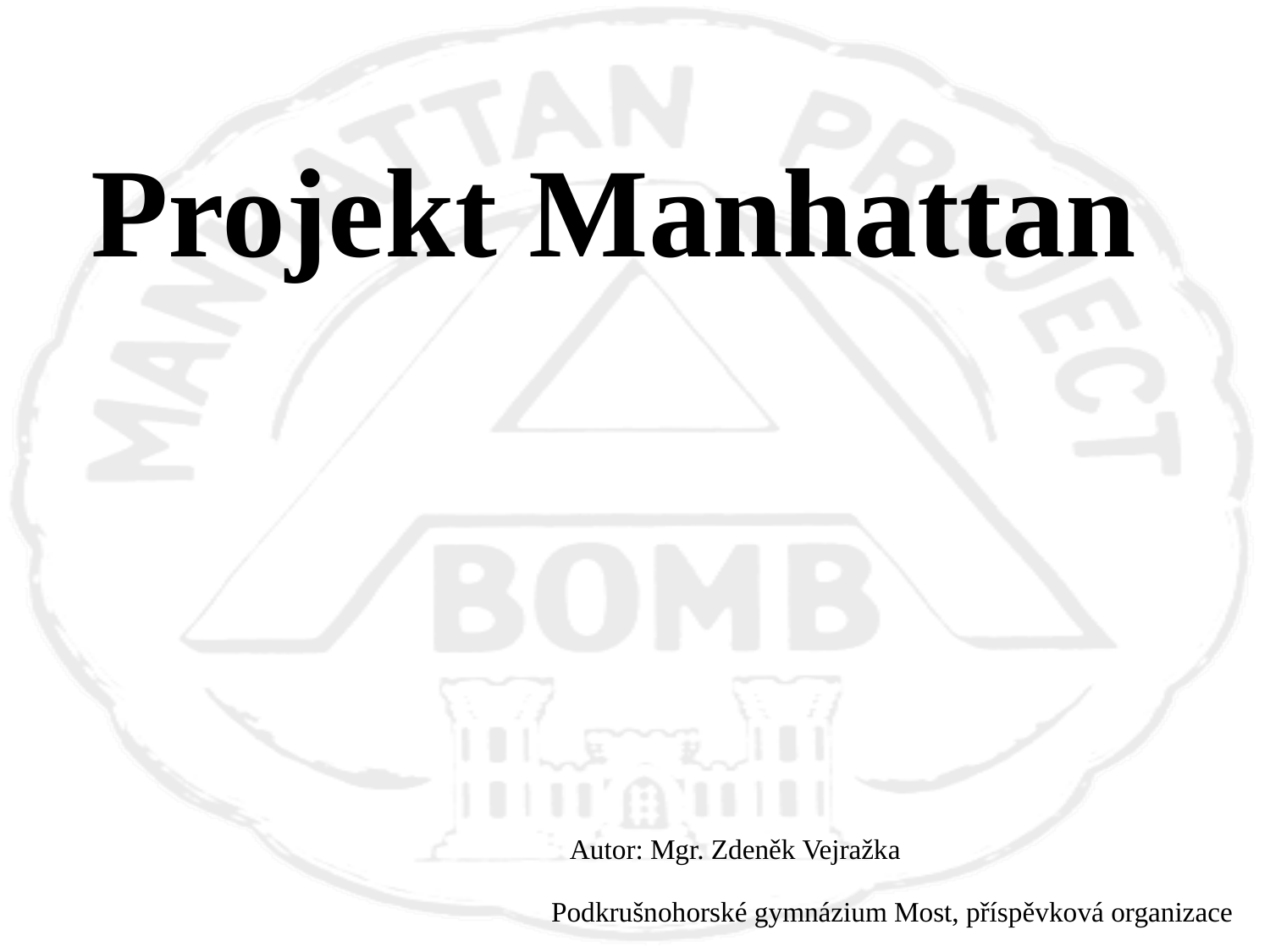

# Projekt Manhattan
Autor: Mgr. Zdeněk Vejražka                                                Podkrušnohorské gymnázium Most, příspěvková organizace